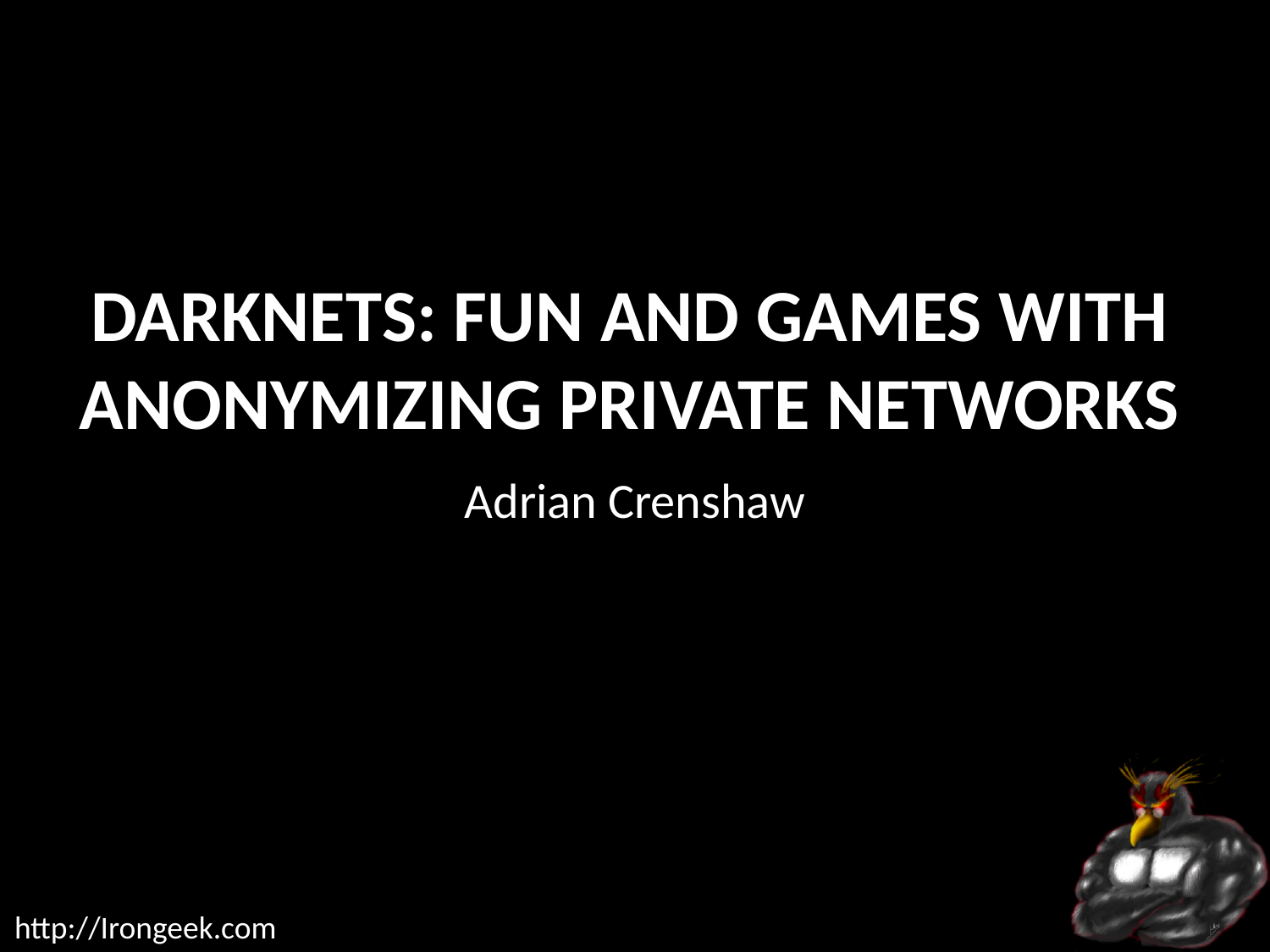

# Darknets: Fun and games with anonymizing private networks
Adrian Crenshaw